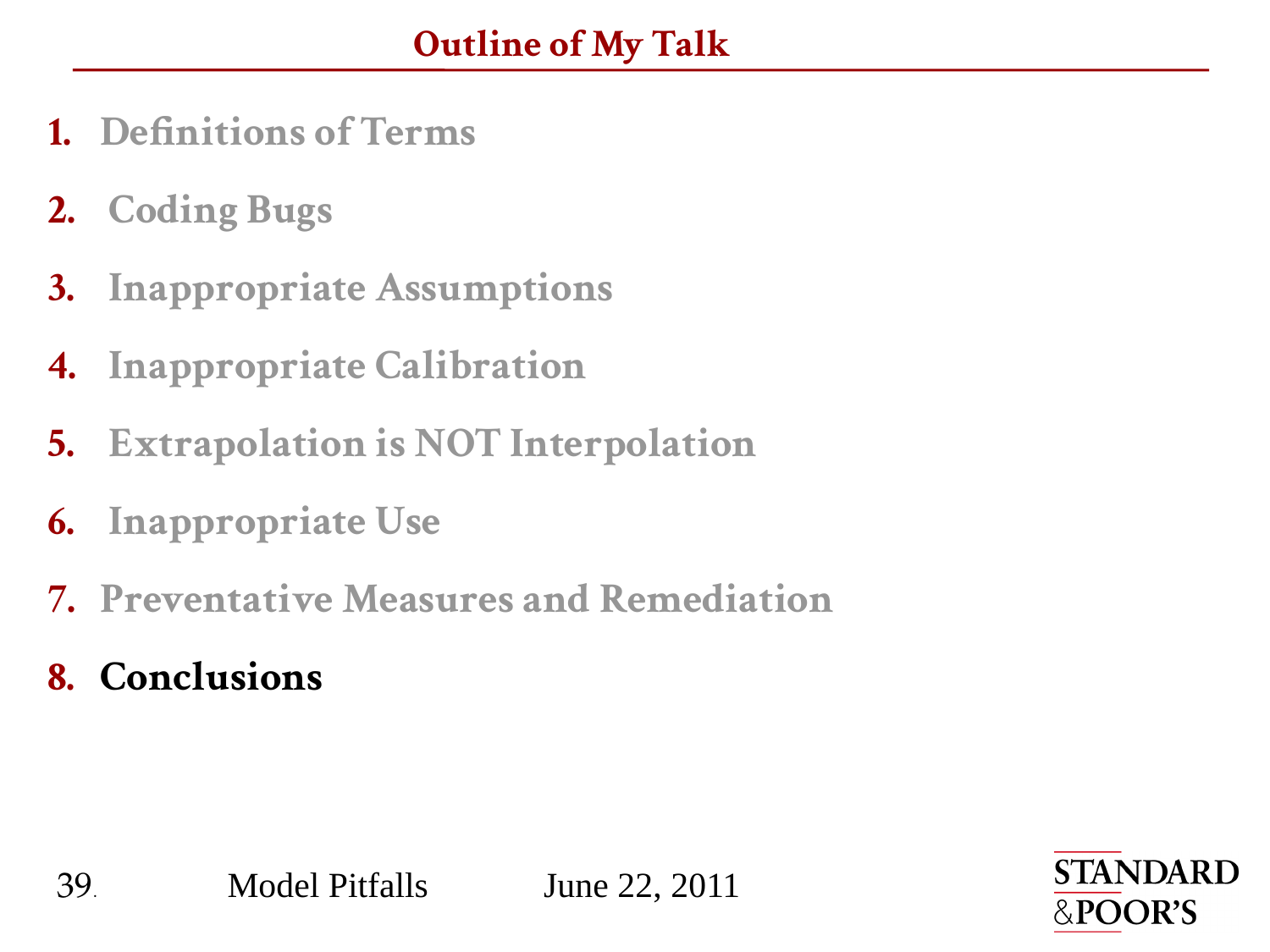

# Outline of My Talk
Definitions of Terms
 Coding Bugs
 Inappropriate Assumptions
 Inappropriate Calibration
 Extrapolation is NOT Interpolation
 Inappropriate Use
Preventative Measures and Remediation
Conclusions